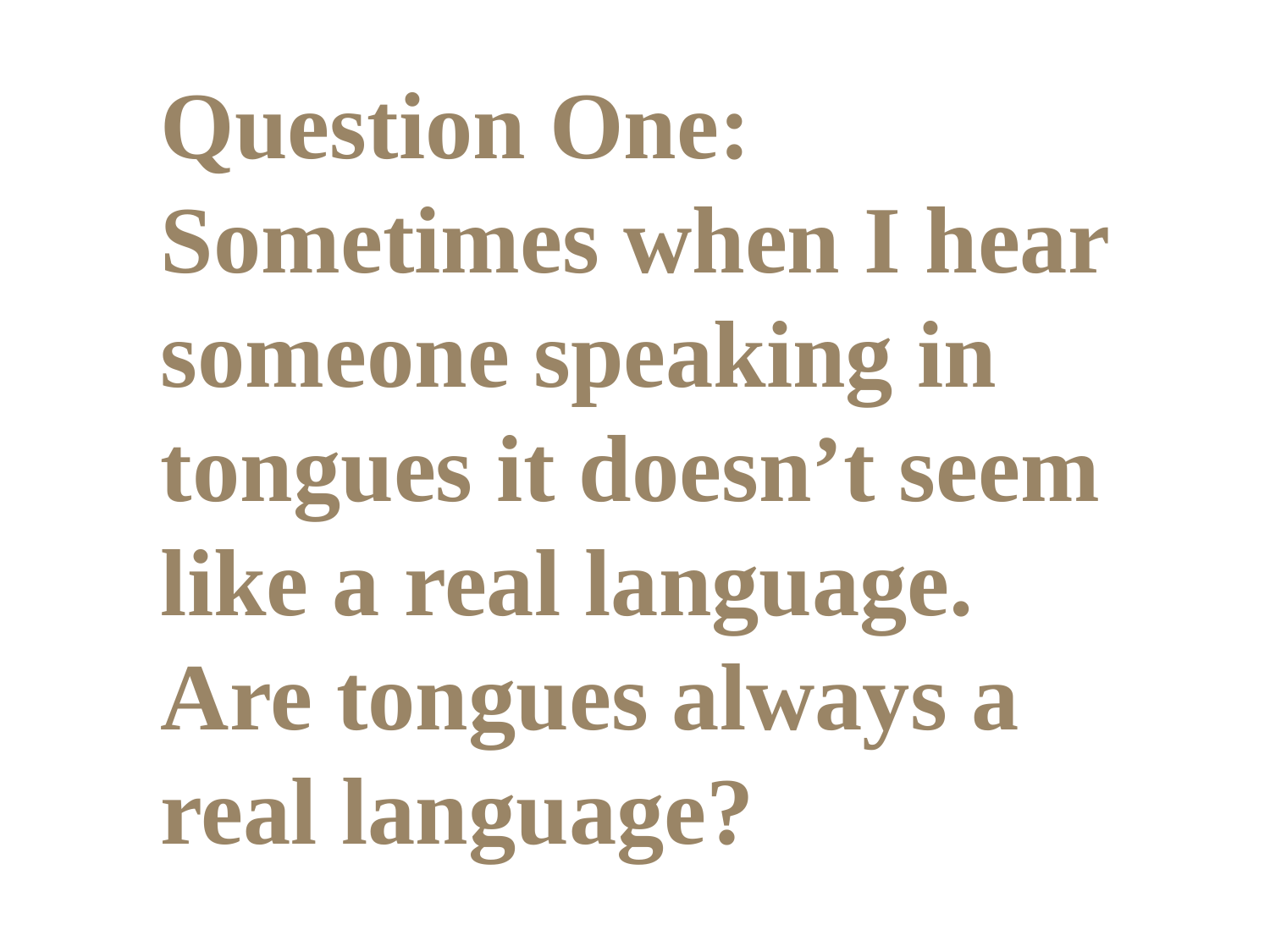

Question One: Sometimes when I hear someone speaking in tongues it doesn’t seem like a real language.  Are tongues always a real language?